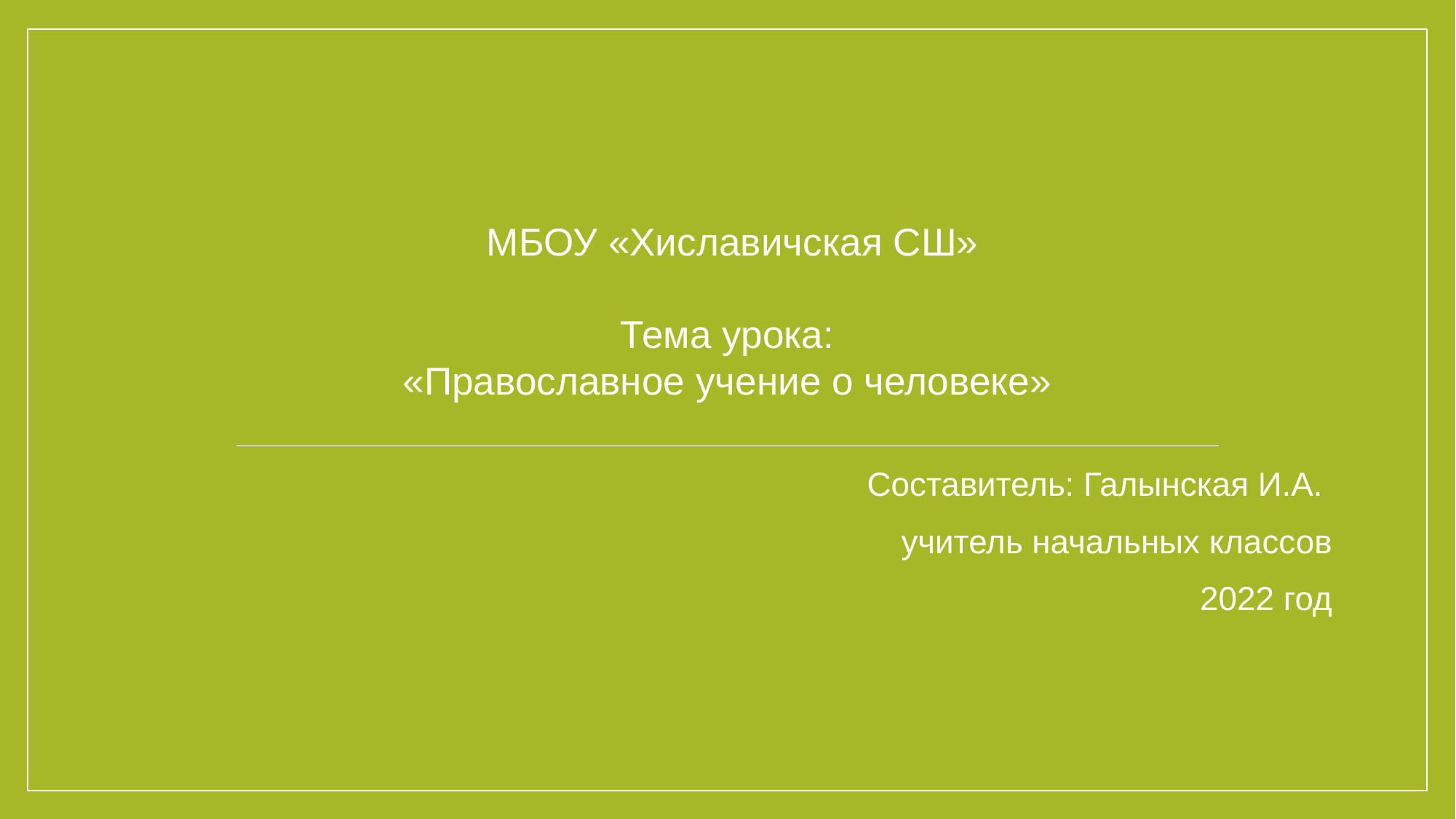

# МБОУ «Хиславичская СШ» Тема урока: «Православное учение о человеке»
Составитель: Галынская И.А.
учитель начальных классов
2022 год